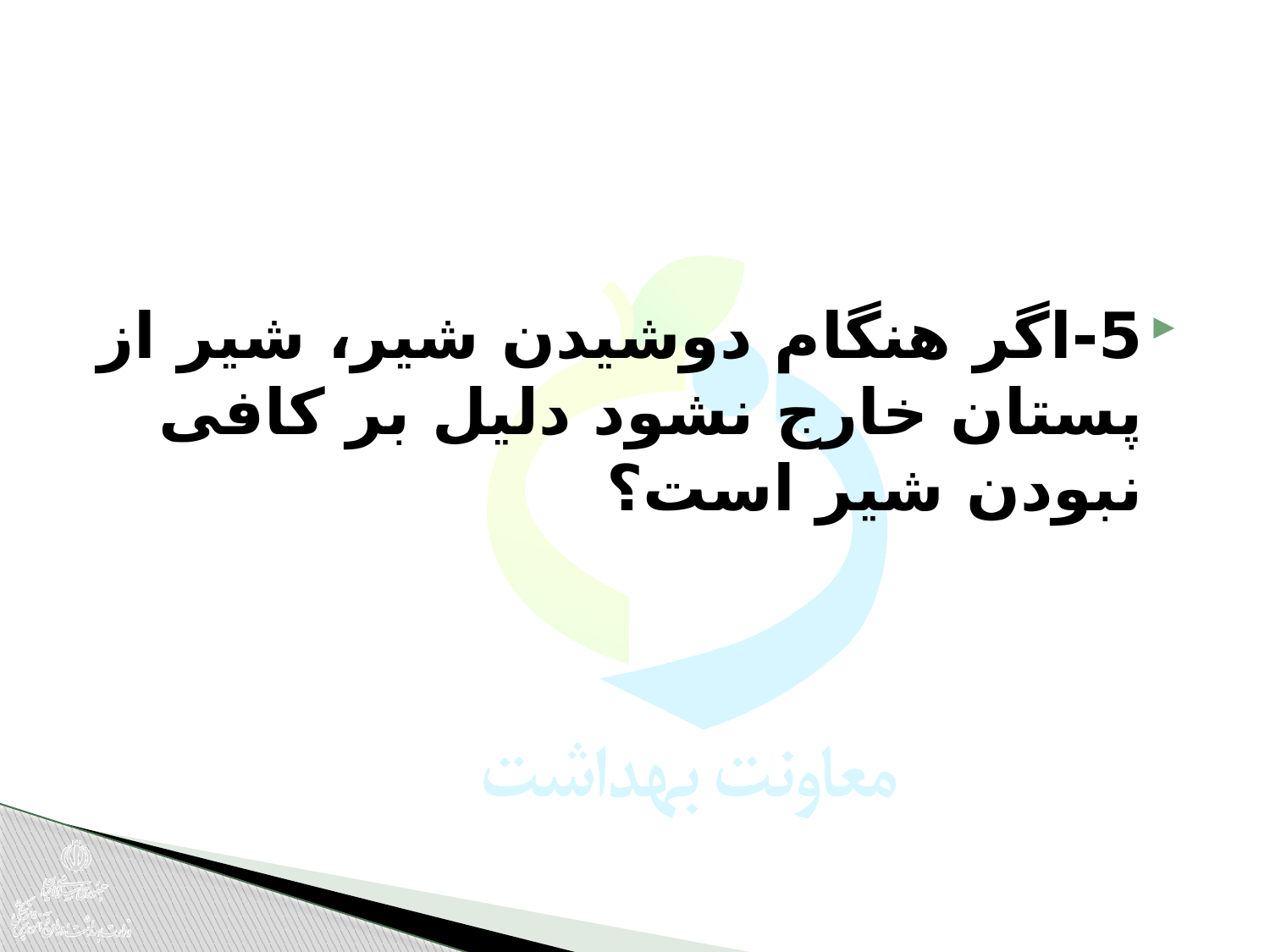

5-اگر هنگام دوشیدن شیر، شیر از پستان خارج نشود دلیل بر کافی نبودن شیر است؟